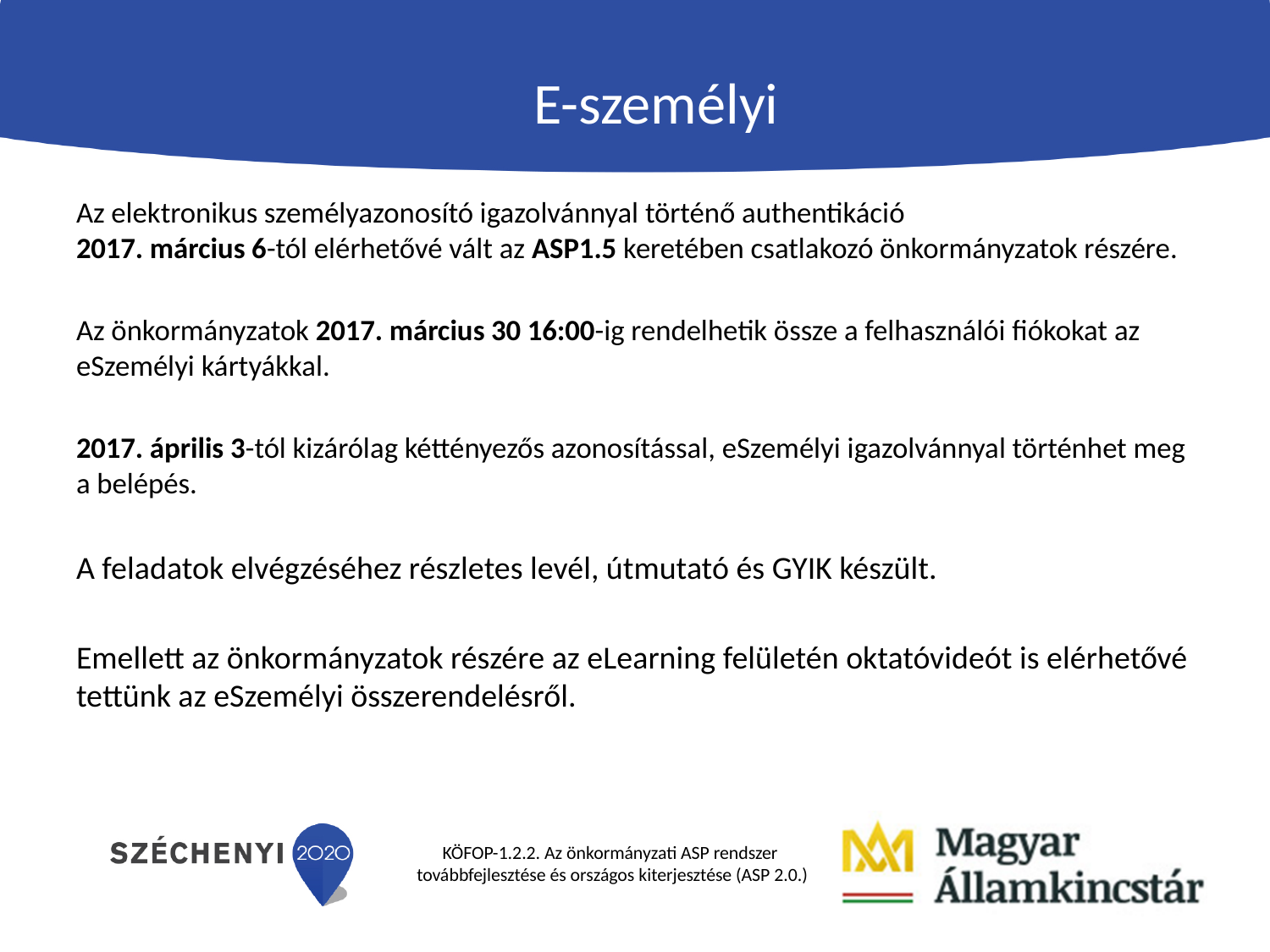

E-személyi

Az elektronikus személyazonosító igazolvánnyal történő authentikáció
2017. március 6-tól elérhetővé vált az ASP1.5 keretében csatlakozó önkormányzatok részére.

Az önkormányzatok 2017. március 30 16:00-ig rendelhetik össze a felhasználói fiókokat az eSzemélyi kártyákkal.

2017. április 3-tól kizárólag kéttényezős azonosítással, eSzemélyi igazolvánnyal történhet meg a belépés.

A feladatok elvégzéséhez részletes levél, útmutató és GYIK készült.

Emellett az önkormányzatok részére az eLearning felületén oktatóvideót is elérhetővé tettünk az eSzemélyi összerendelésről.